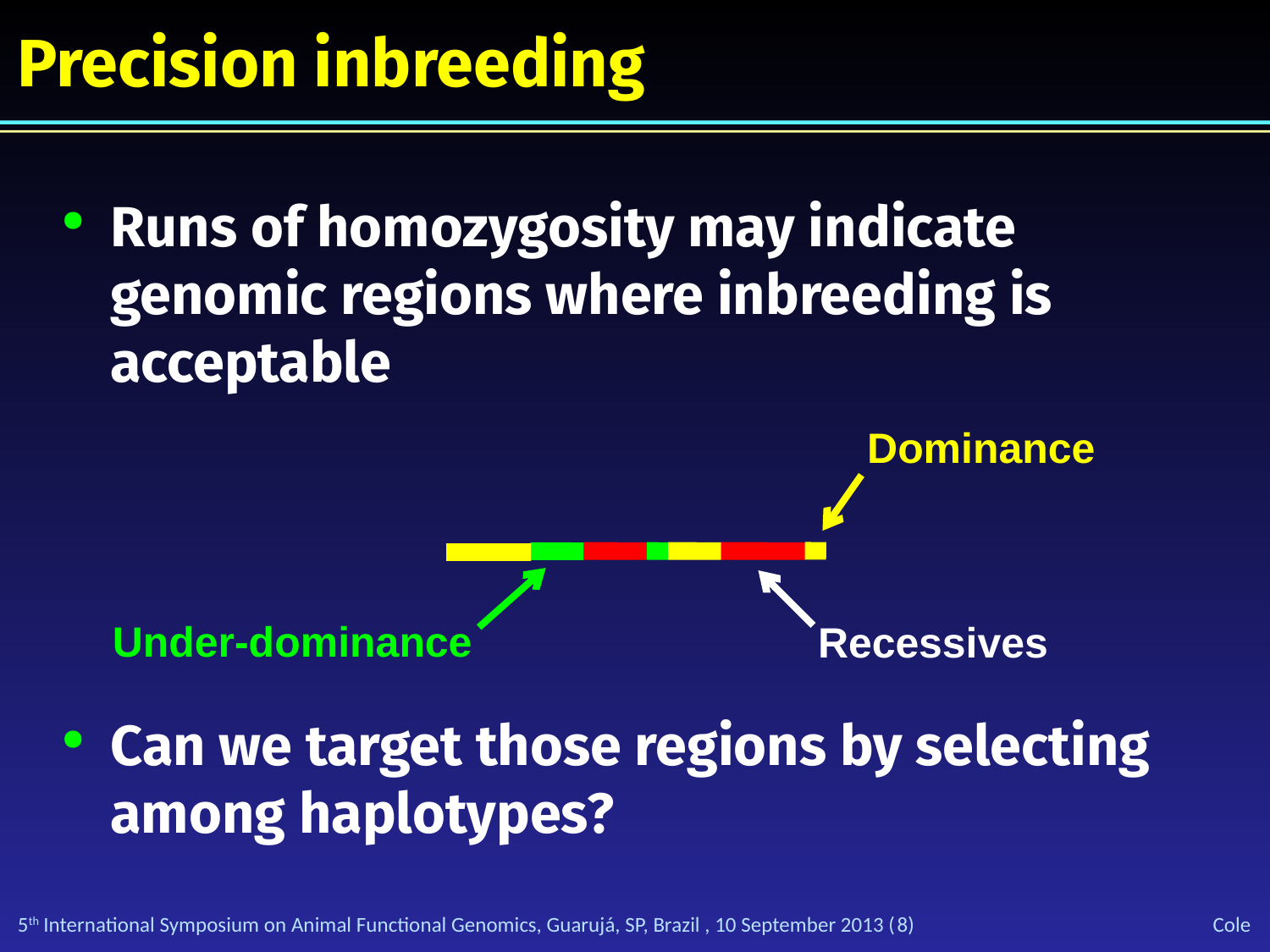

# Precision inbreeding
Runs of homozygosity may indicate genomic regions where inbreeding is acceptable

Can we target those regions by selecting among haplotypes?
Dominance

Under-dominance
Recessives